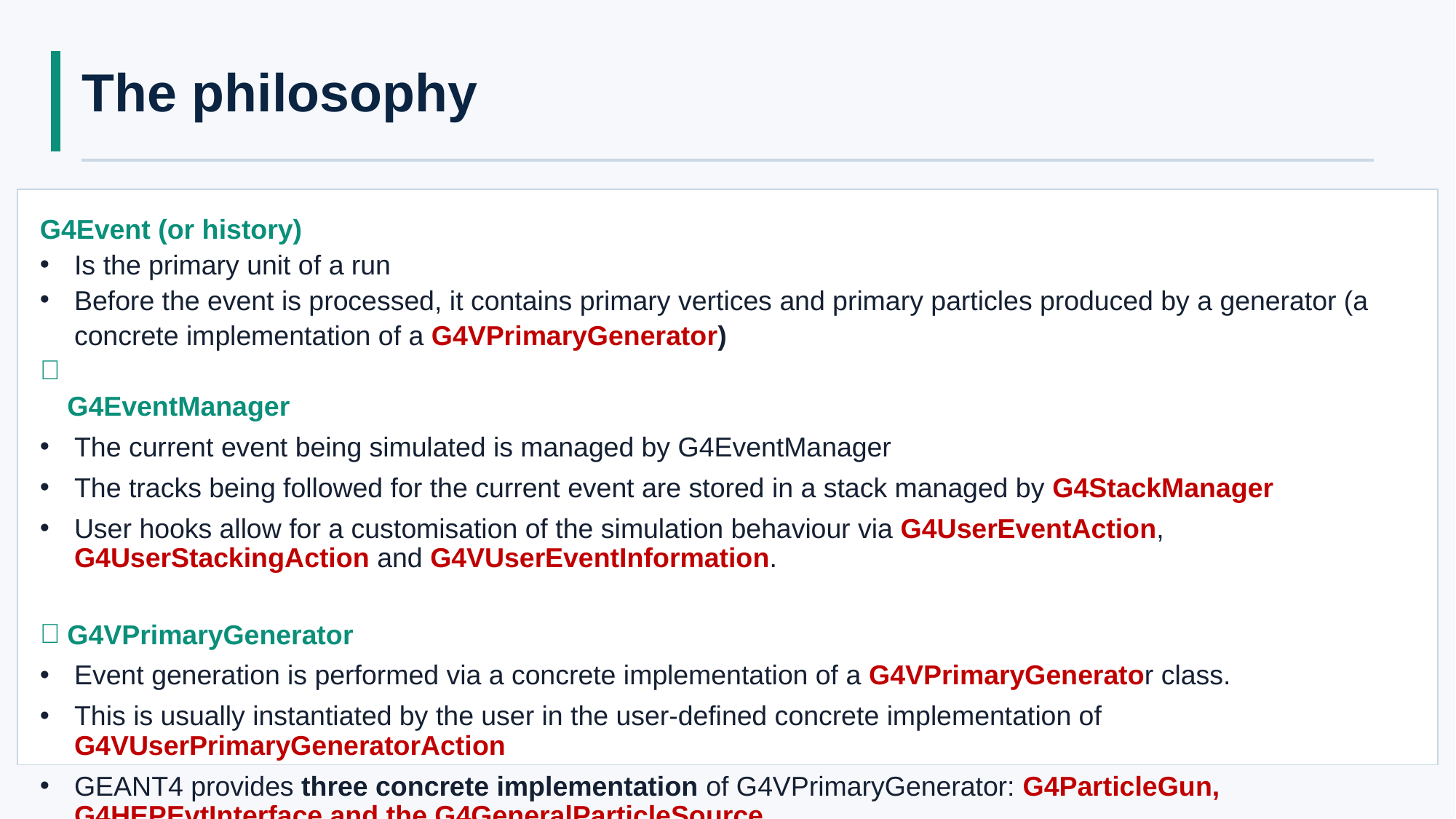

# The philosophy
G4Event (or history)
Is the primary unit of a run
Before the event is processed, it contains primary vertices and primary particles produced by a generator (a concrete implementation of a G4VPrimaryGenerator)
G4EventManager
The current event being simulated is managed by G4EventManager
The tracks being followed for the current event are stored in a stack managed by G4StackManager
User hooks allow for a customisation of the simulation behaviour via G4UserEventAction, G4UserStackingAction and G4VUserEventInformation.

G4VPrimaryGenerator
Event generation is performed via a concrete implementation of a G4VPrimaryGenerator class.
This is usually instantiated by the user in the user-defined concrete implementation of G4VUserPrimaryGeneratorAction
GEANT4 provides three concrete implementation of G4VPrimaryGenerator: G4ParticleGun, G4HEPEvtInterface and the G4GeneralParticleSource